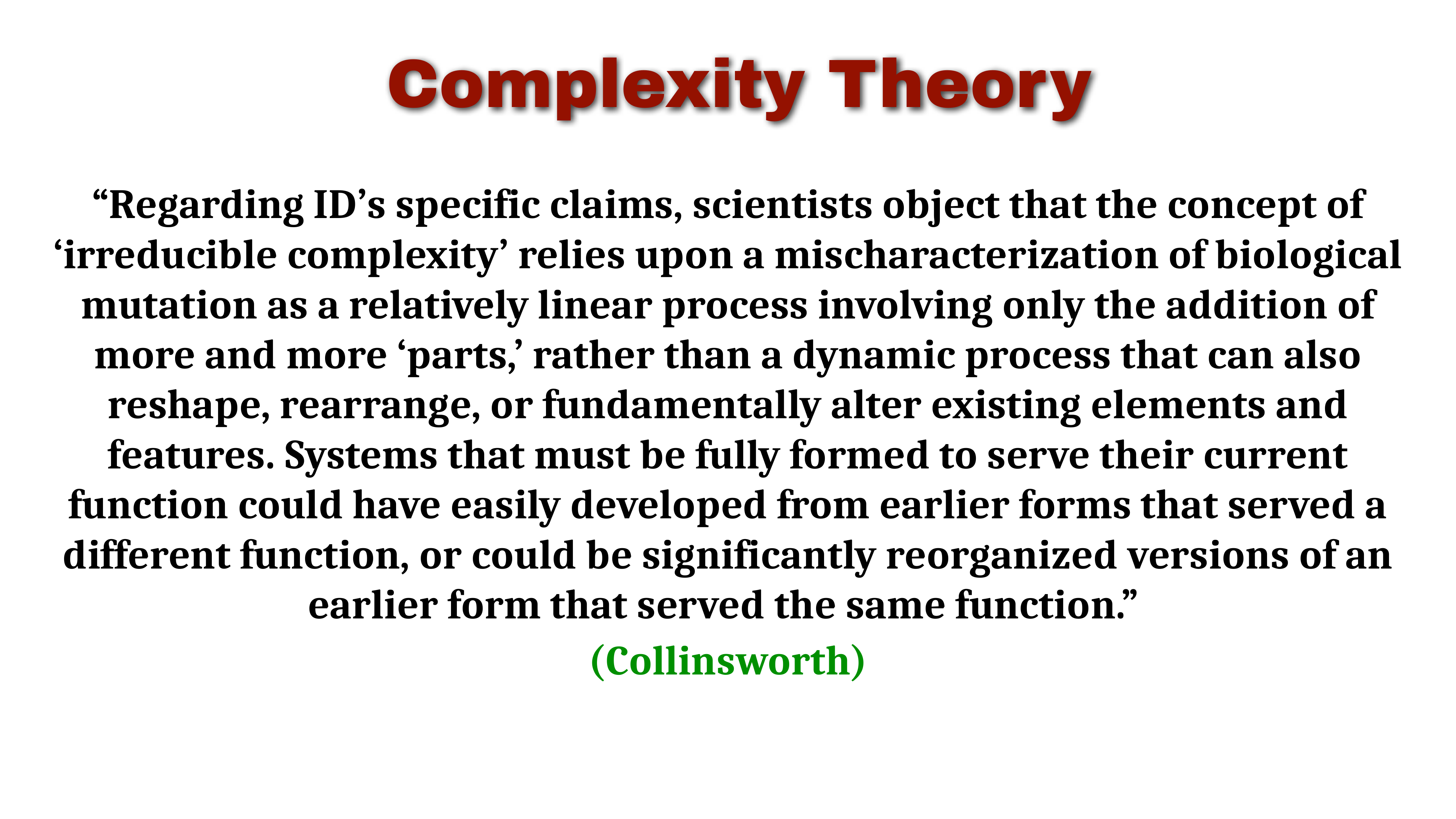

Complexity Theory
“Regarding ID’s specific claims, scientists object that the concept of ‘irreducible complexity’ relies upon a mischaracterization of biological mutation as a relatively linear process involving only the addition of more and more ‘parts,’ rather than a dynamic process that can also reshape, rearrange, or fundamentally alter existing elements and features. Systems that must be fully formed to serve their current function could have easily developed from earlier forms that served a different function, or could be significantly reorganized versions of an earlier form that served the same function.”
(Collinsworth)